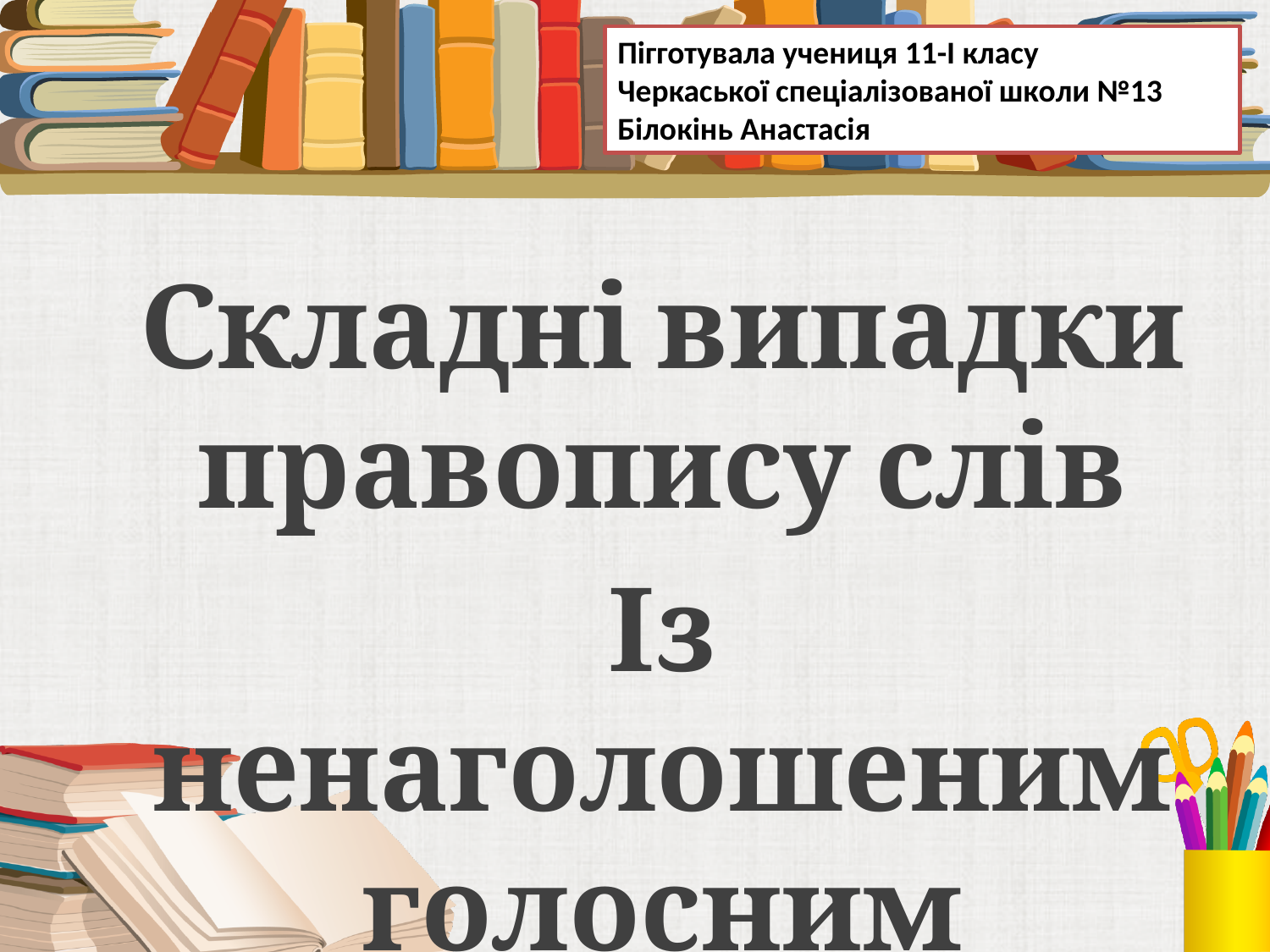

#
Пігготувала учениця 11-І класу
Черкаської спеціалізованої школи №13
Білокінь Анастасія
Складні випадки правопису слів
Із ненаголошеним голосним